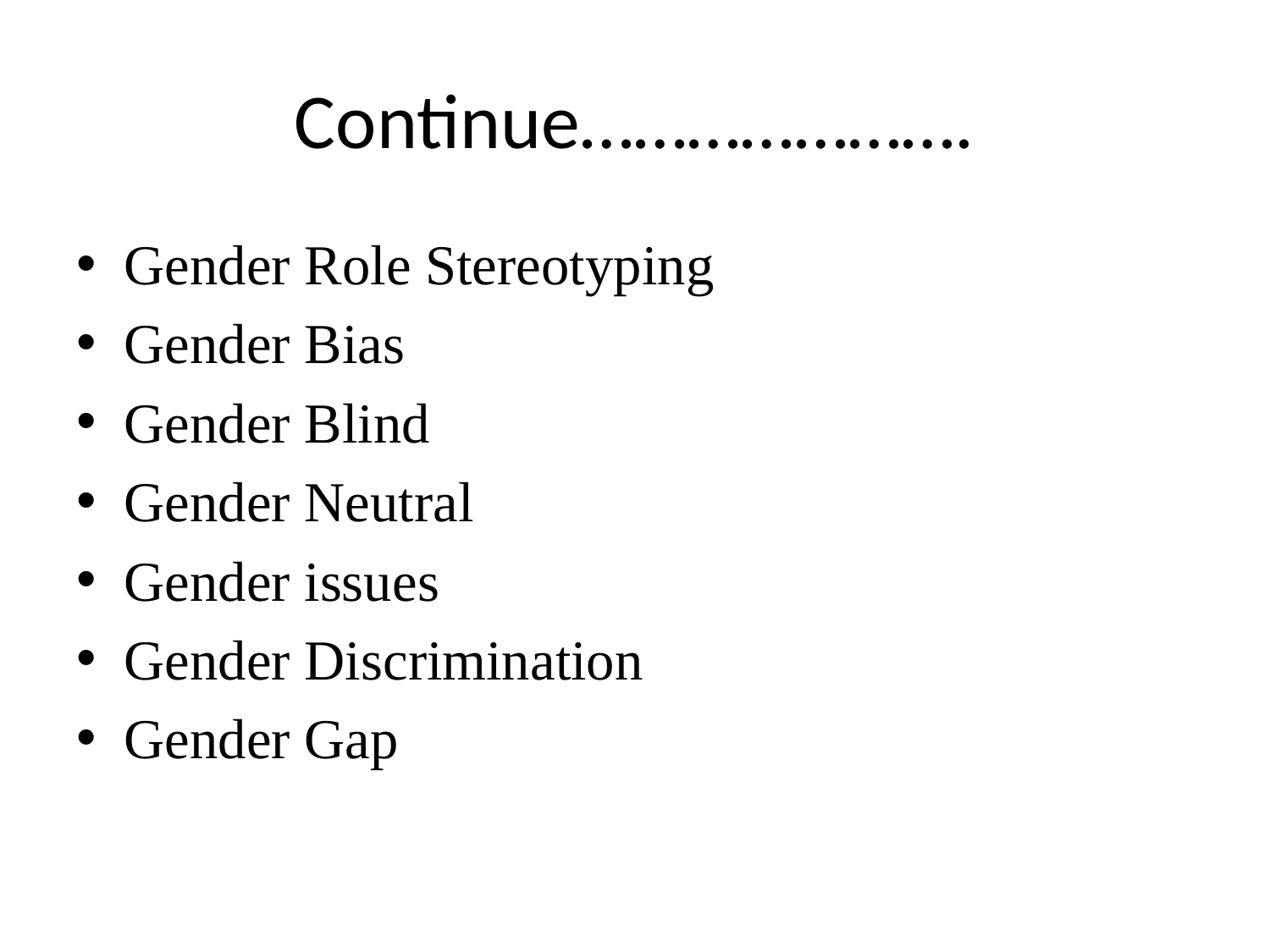

# Continue………………….
Gender Role Stereotyping
Gender Bias
Gender Blind
Gender Neutral
Gender issues
Gender Discrimination
Gender Gap